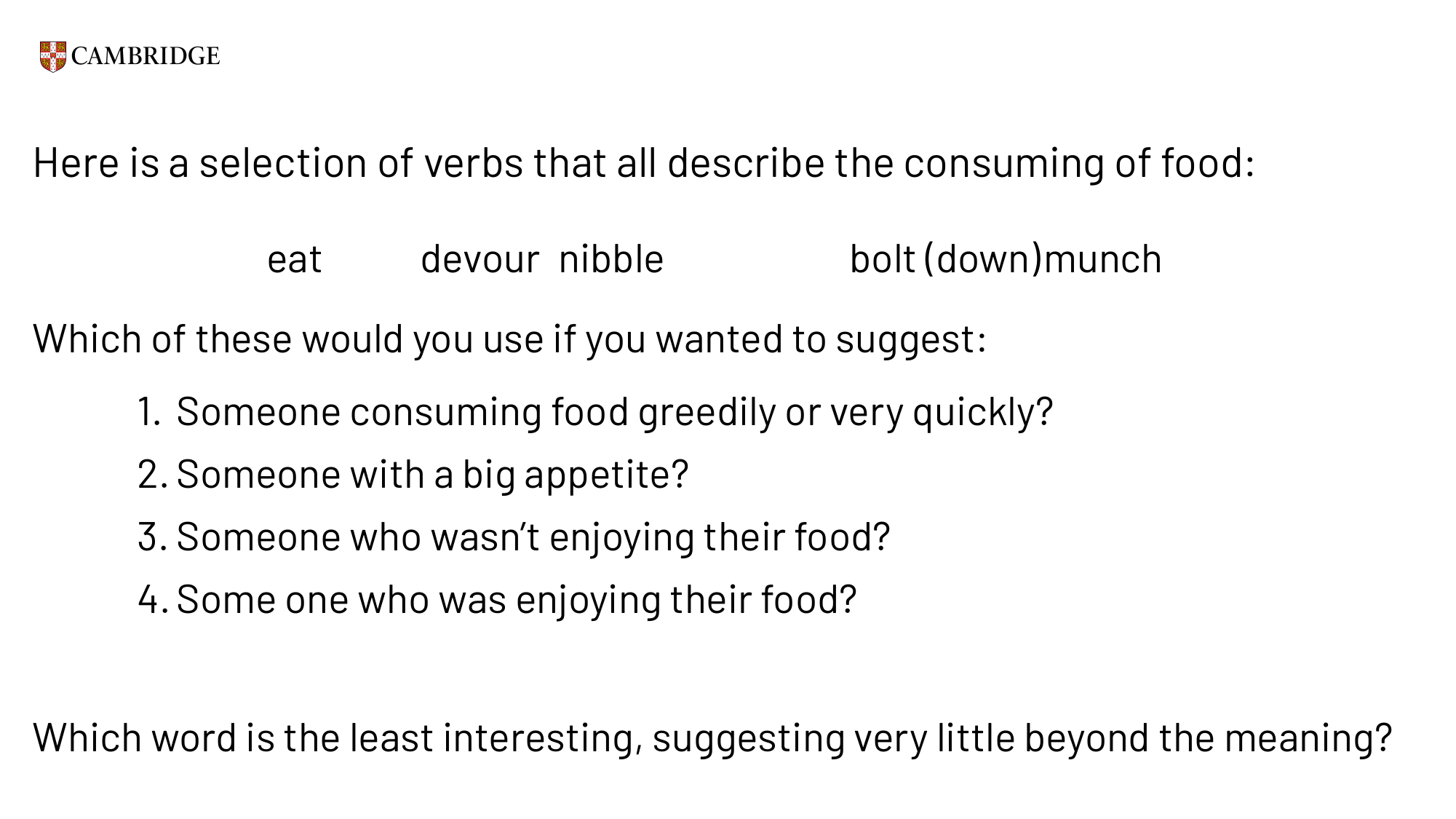

# Here is a selection of verbs that all describe the consuming of food:
eat	       devour		nibble		bolt (down)		munch
Which of these would you use if you wanted to suggest:
Someone consuming food greedily or very quickly?
Someone with a big appetite?
Someone who wasn’t enjoying their food?
Some one who was enjoying their food?

Which word is the least interesting, suggesting very little beyond the meaning?